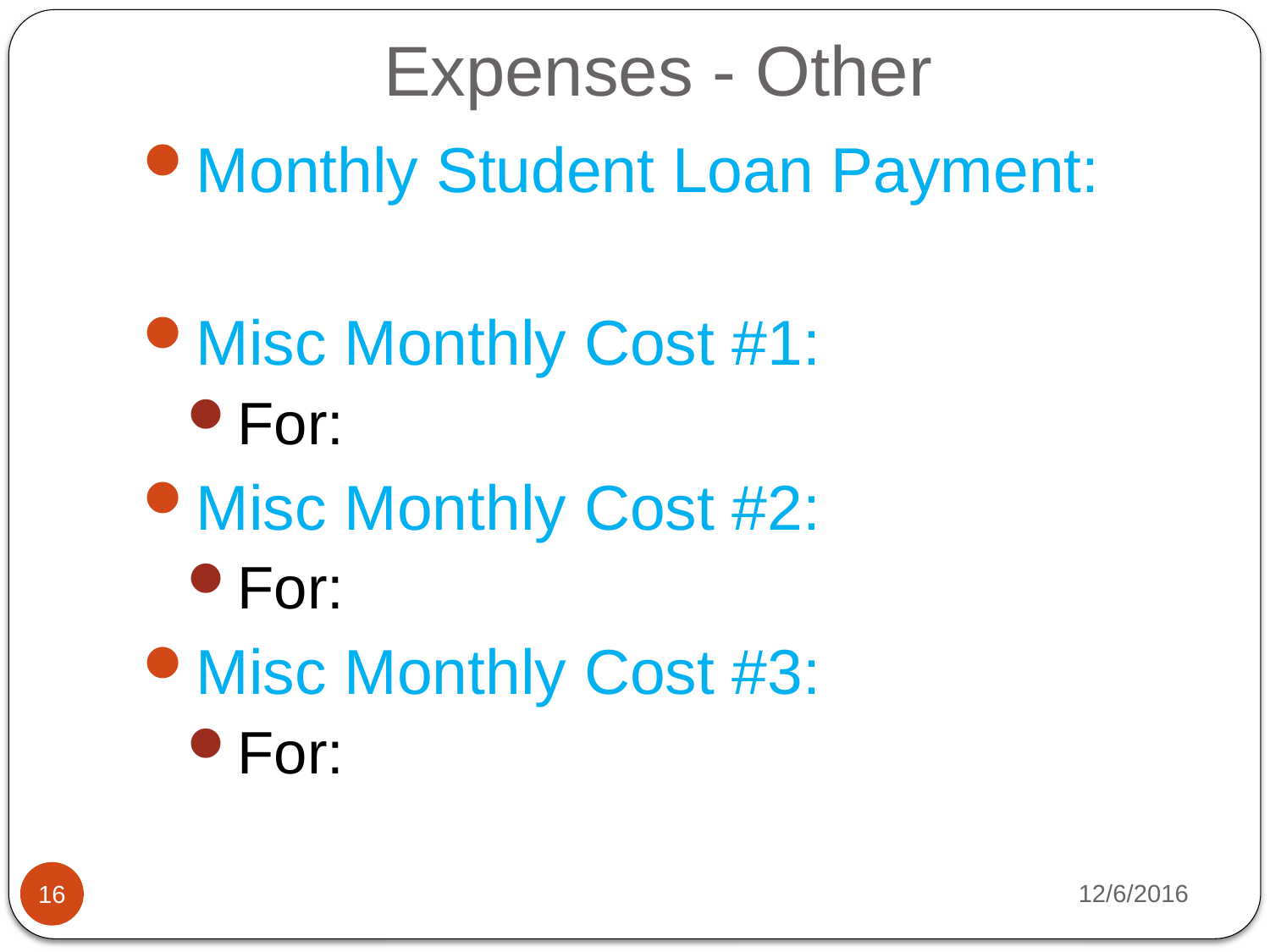

# Expenses - Other
Monthly Student Loan Payment:

Misc Monthly Cost #1:
For:
Misc Monthly Cost #2:
For:
Misc Monthly Cost #3:
For:

12/6/2016
16